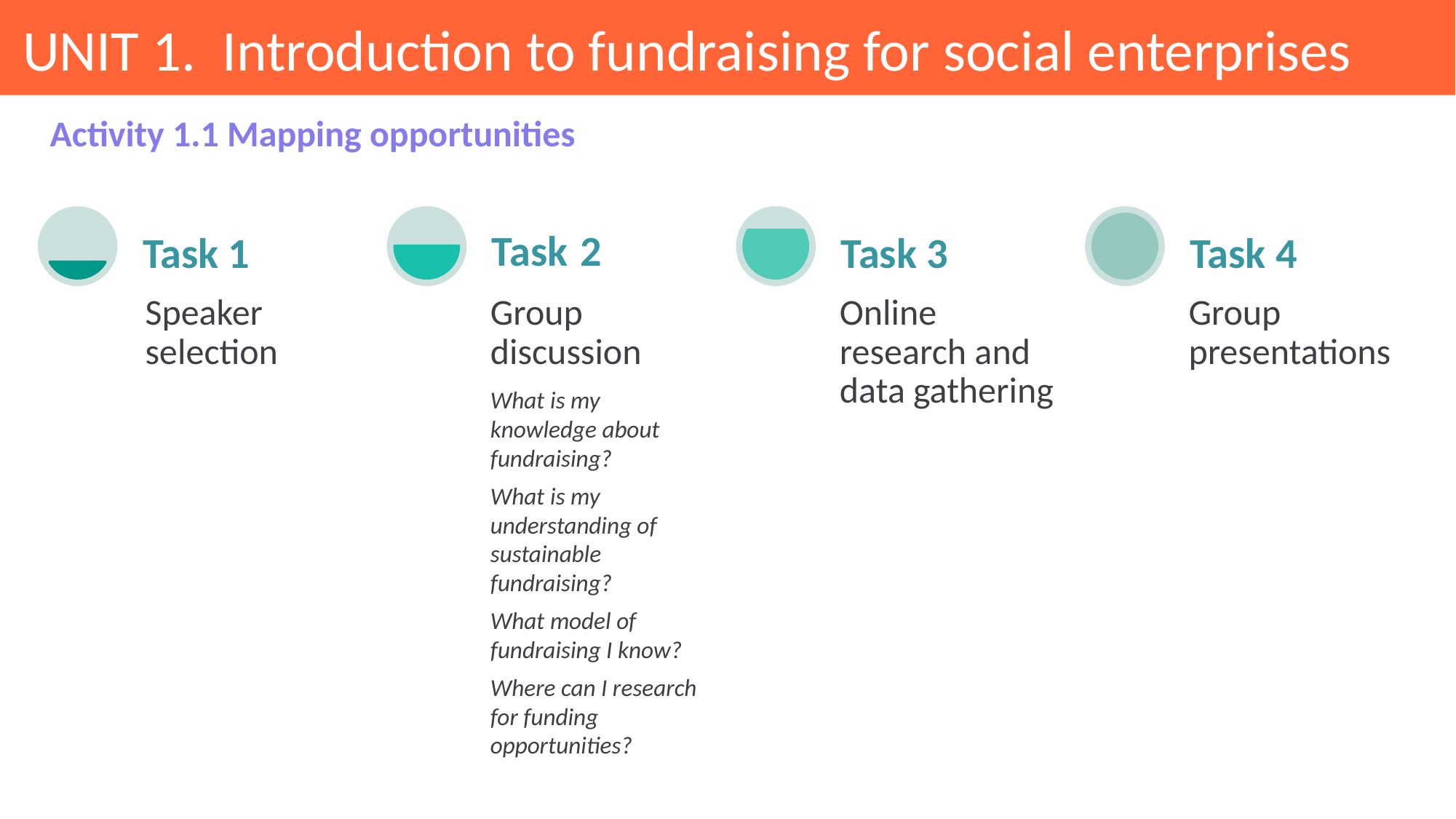

# UNIT 1.  Introduction to fundraising for social enterprises
Activity 1.1 Mapping opportunities
Speaker selection
Task 1
Group discussion
What is my knowledge about fundraising?
What is my understanding of sustainable fundraising?
What model of fundraising I know?
Where can I research for funding opportunities?
Task 2
Online research and data gathering
Task 3
Group presentations
Task 4